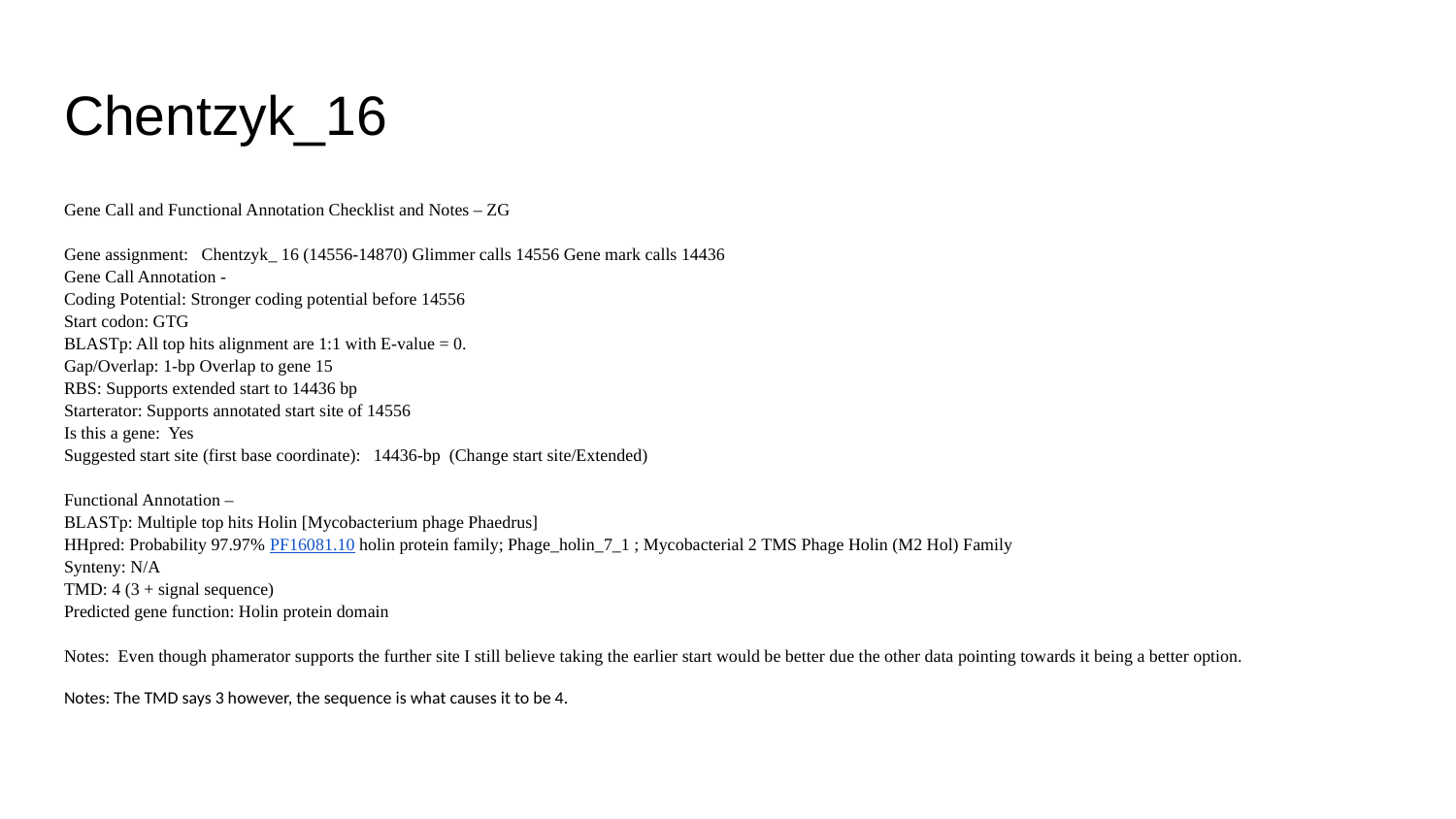

# Chentzyk_16

Gene Call and Functional Annotation Checklist and Notes – ZG

Gene assignment:   Chentzyk_ 16 (14556-14870) Glimmer calls 14556 Gene mark calls 14436
Gene Call Annotation -
Coding Potential: Stronger coding potential before 14556
Start codon: GTG
BLASTp: All top hits alignment are 1:1 with E-value = 0.
Gap/Overlap: 1-bp Overlap to gene 15
RBS: Supports extended start to 14436 bp
Starterator: Supports annotated start site of 14556
Is this a gene:  Yes
Suggested start site (first base coordinate):   14436-bp  (Change start site/Extended)

Functional Annotation –
BLASTp: Multiple top hits Holin [Mycobacterium phage Phaedrus]
HHpred: Probability 97.97% PF16081.10 holin protein family; Phage_holin_7_1 ; Mycobacterial 2 TMS Phage Holin (M2 Hol) Family
Synteny: N/A
TMD: 4 (3 + signal sequence)
Predicted gene function: Holin protein domain

Notes:  Even though phamerator supports the further site I still believe taking the earlier start would be better due the other data pointing towards it being a better option.

Notes: The TMD says 3 however, the sequence is what causes it to be 4.